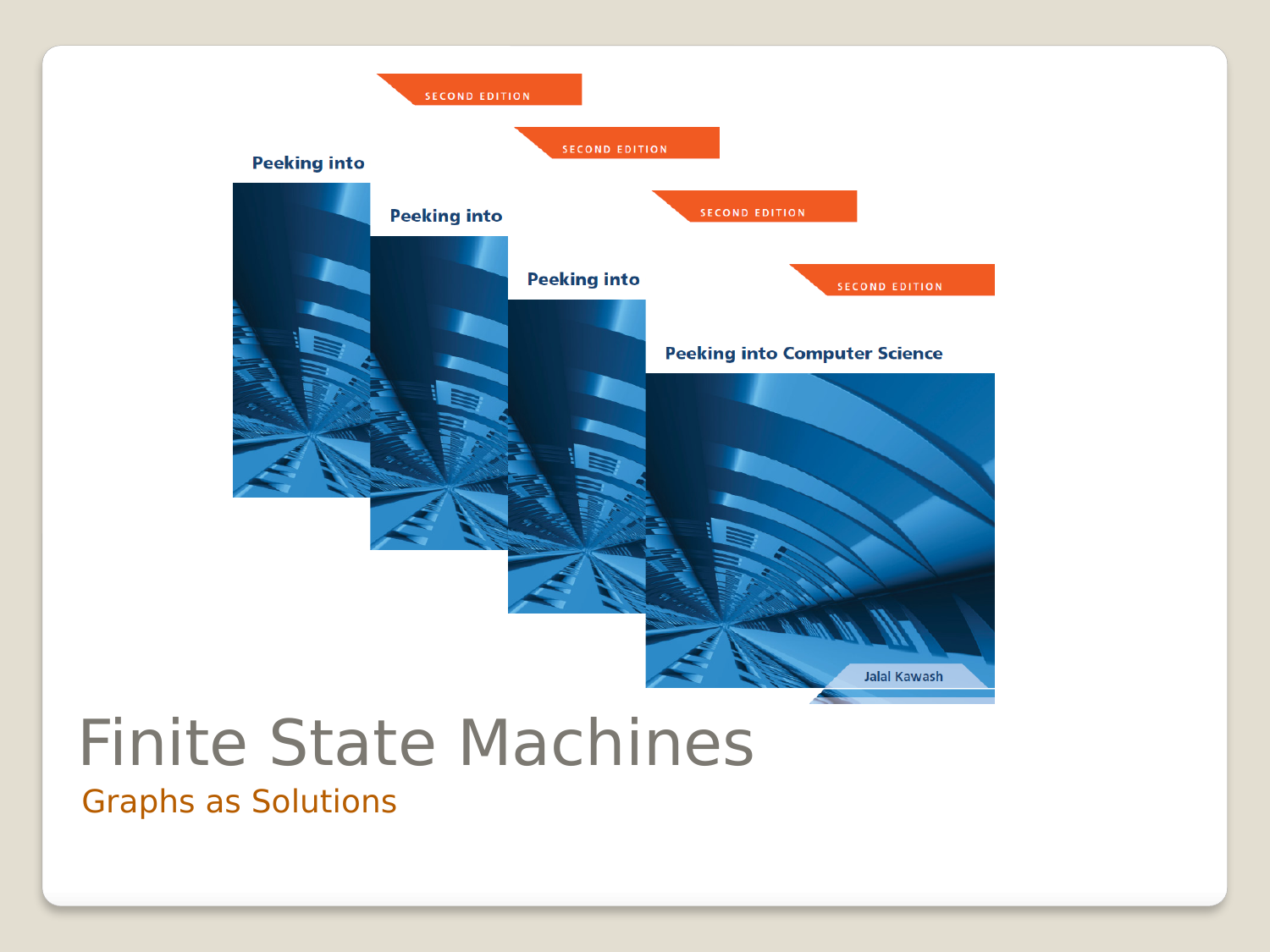

# Finite State Machines
Graphs as Solutions
3